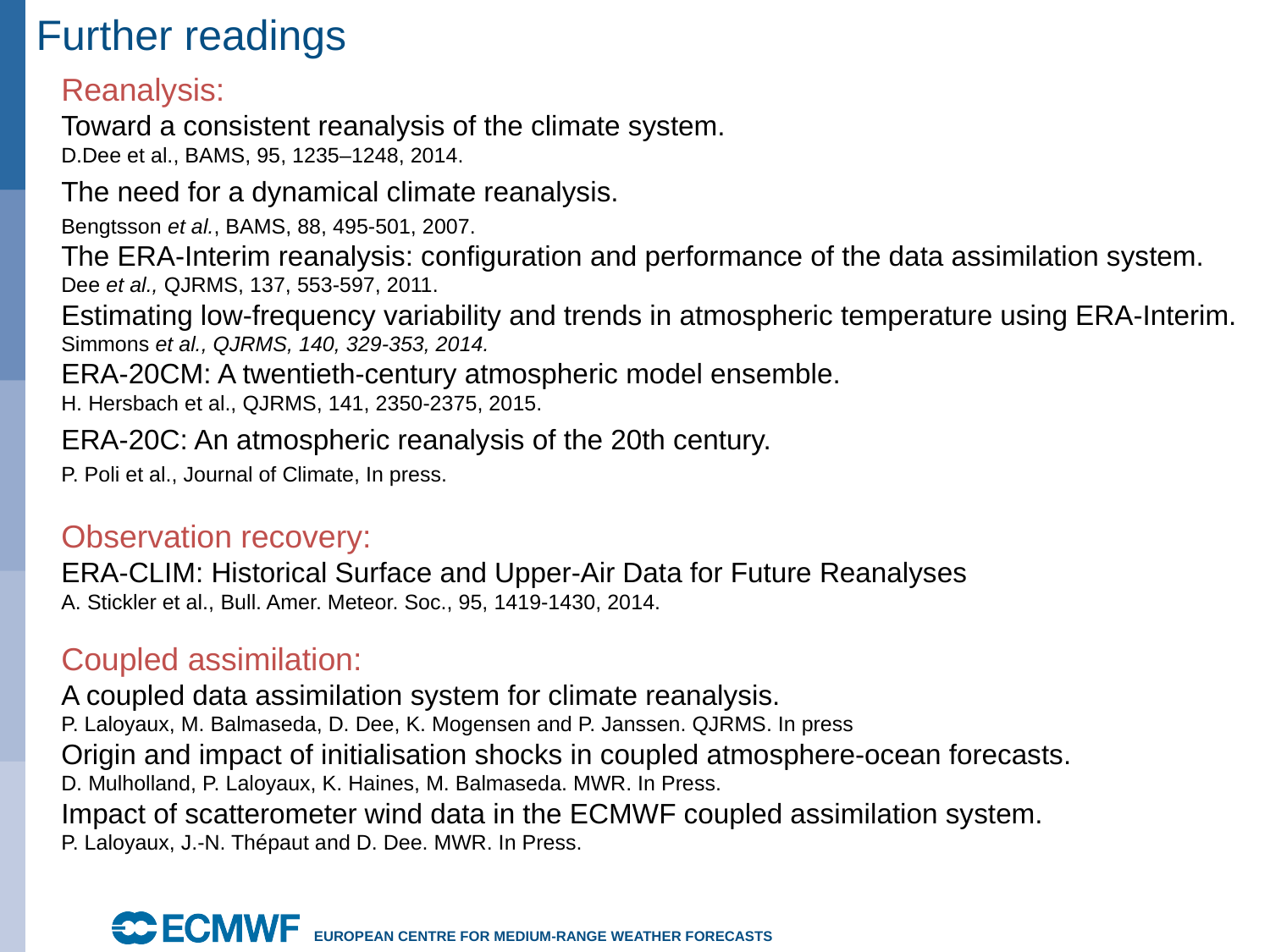

# Further readings
Reanalysis:
Toward a consistent reanalysis of the climate system.
D.Dee et al., BAMS, 95, 1235–1248, 2014.
The need for a dynamical climate reanalysis.
Bengtsson et al., BAMS, 88, 495-501, 2007.
The ERA-Interim reanalysis: configuration and performance of the data assimilation system.
Dee et al., QJRMS, 137, 553-597, 2011.
Estimating low-frequency variability and trends in atmospheric temperature using ERA-Interim. Simmons et al., QJRMS, 140, 329-353, 2014.
ERA-20CM: A twentieth-century atmospheric model ensemble.
H. Hersbach et al., QJRMS, 141, 2350-2375, 2015.
ERA-20C: An atmospheric reanalysis of the 20th century.
P. Poli et al., Journal of Climate, In press.

Observation recovery:
ERA-CLIM: Historical Surface and Upper-Air Data for Future Reanalyses
A. Stickler et al., Bull. Amer. Meteor. Soc., 95, 1419-1430, 2014.

Coupled assimilation:
A coupled data assimilation system for climate reanalysis.
P. Laloyaux, M. Balmaseda, D. Dee, K. Mogensen and P. Janssen. QJRMS. In press
Origin and impact of initialisation shocks in coupled atmosphere-ocean forecasts.
D. Mulholland, P. Laloyaux, K. Haines, M. Balmaseda. MWR. In Press.
Impact of scatterometer wind data in the ECMWF coupled assimilation system.
P. Laloyaux, J.-N. Thépaut and D. Dee. MWR. In Press.